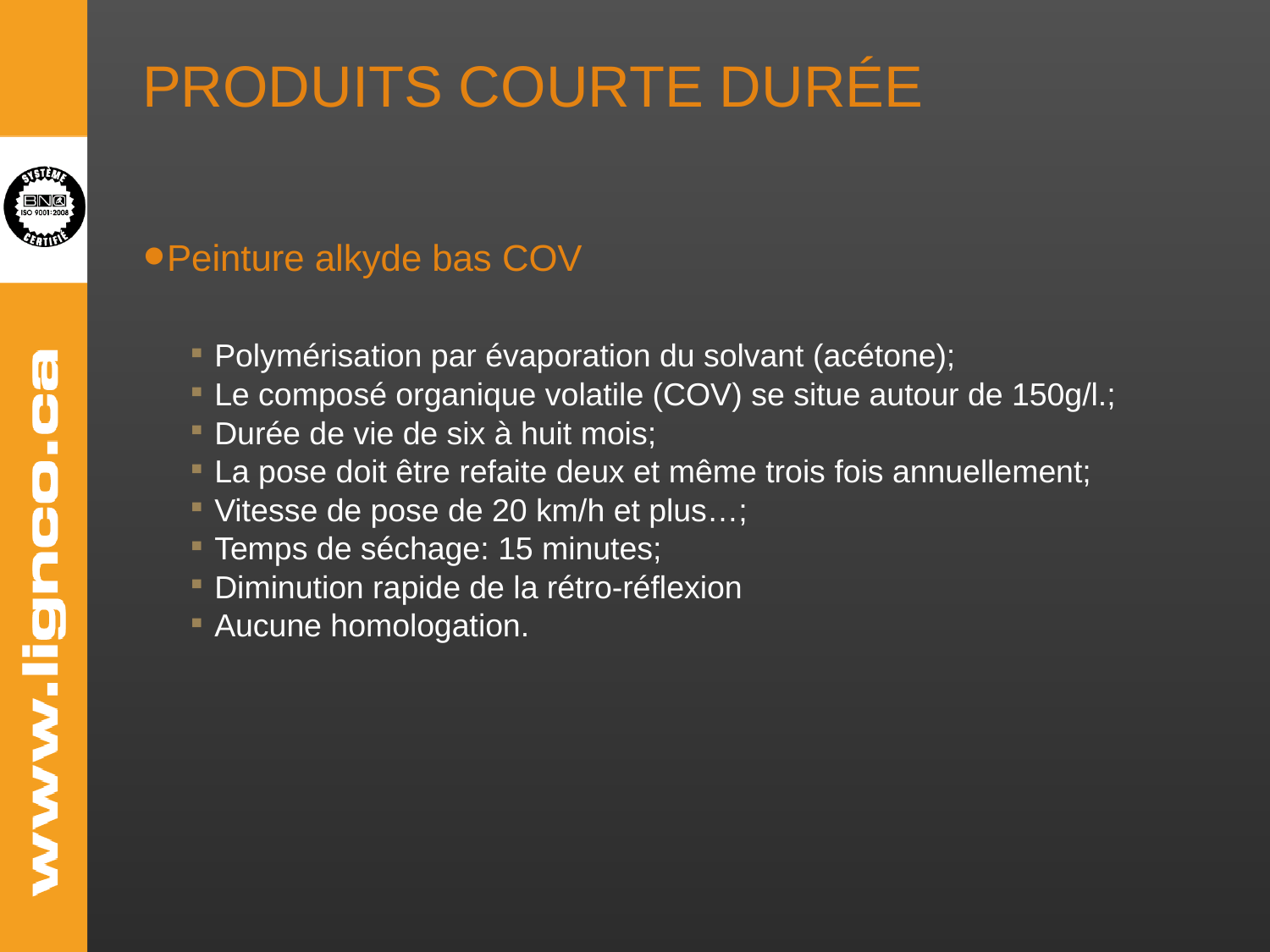

# Produits courte durée
Peinture alkyde bas COV

Polymérisation par évaporation du solvant (acétone);
Le composé organique volatile (COV) se situe autour de 150g/l.;
Durée de vie de six à huit mois;
La pose doit être refaite deux et même trois fois annuellement;
Vitesse de pose de 20 km/h et plus…;
Temps de séchage: 15 minutes;
Diminution rapide de la rétro-réflexion
Aucune homologation.